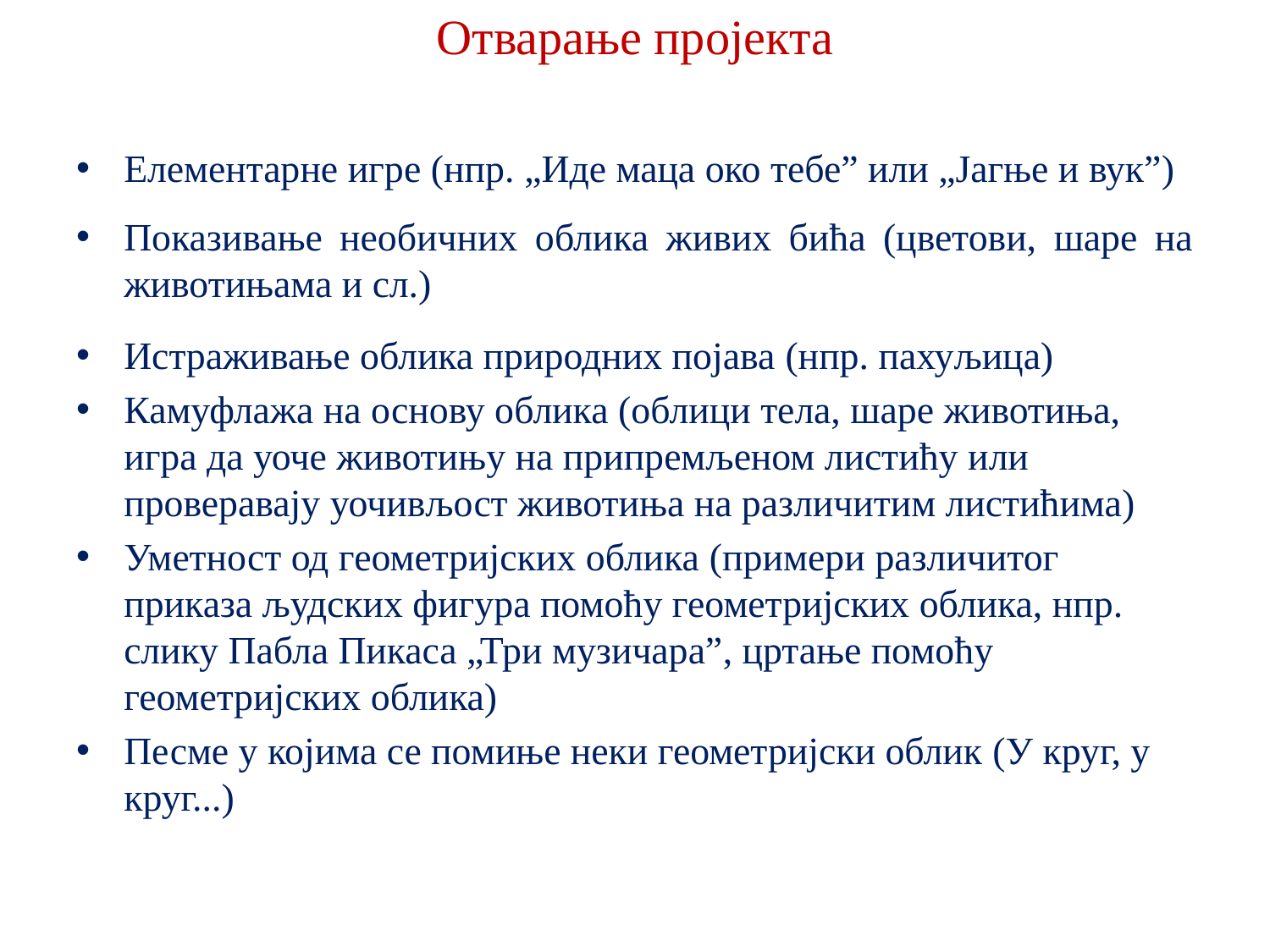

# Отварање пројекта
Елементарне игре (нпр. „Иде маца око тебе” или „Јагње и вук”)
Показивање необичних облика живих бића (цветови, шаре на животињама и сл.)
Истраживање облика природних појава (нпр. пахуљица)
Камуфлажа на основу облика (облици тела, шаре животиња, игра да уоче животињу на припремљеном листићу или проверавају уочивљост животиња на различитим листићима)
Уметност од геометријских облика (примери различитог приказа људских фигура помоћу геометријских облика, нпр. слику Пабла Пикаса „Три музичара”, цртање помоћу геометријских облика)
Песме у којима се помиње неки геометријски облик (У круг, у круг...)